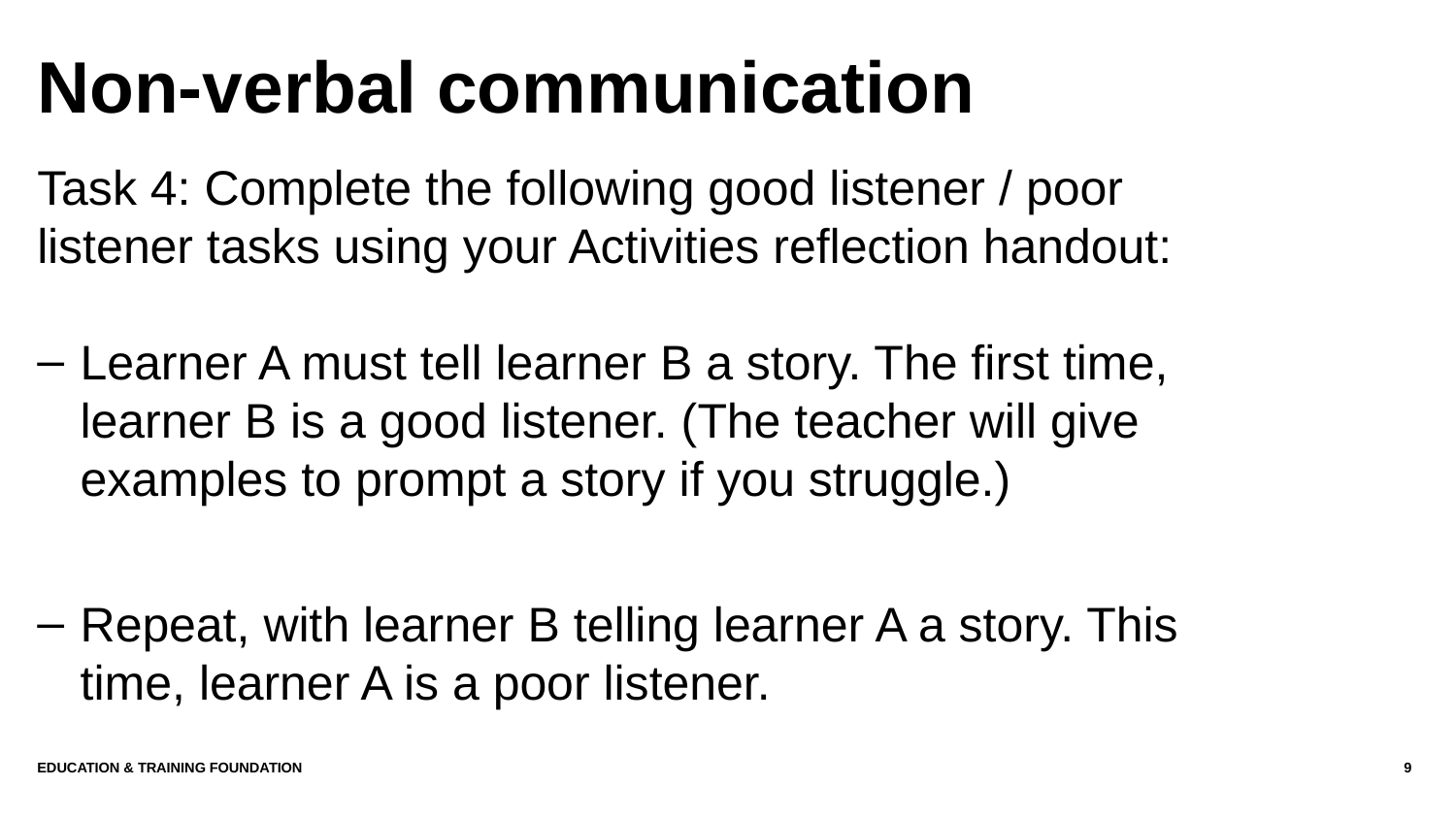

# Non-verbal communication
Task 4: Complete the following good listener / poor listener tasks using your Activities reflection handout:

Learner A must tell learner B a story. The first time, learner B is a good listener. (The teacher will give examples to prompt a story if you struggle.)

Repeat, with learner B telling learner A a story. This time, learner A is a poor listener.

Education & Training Foundation
9